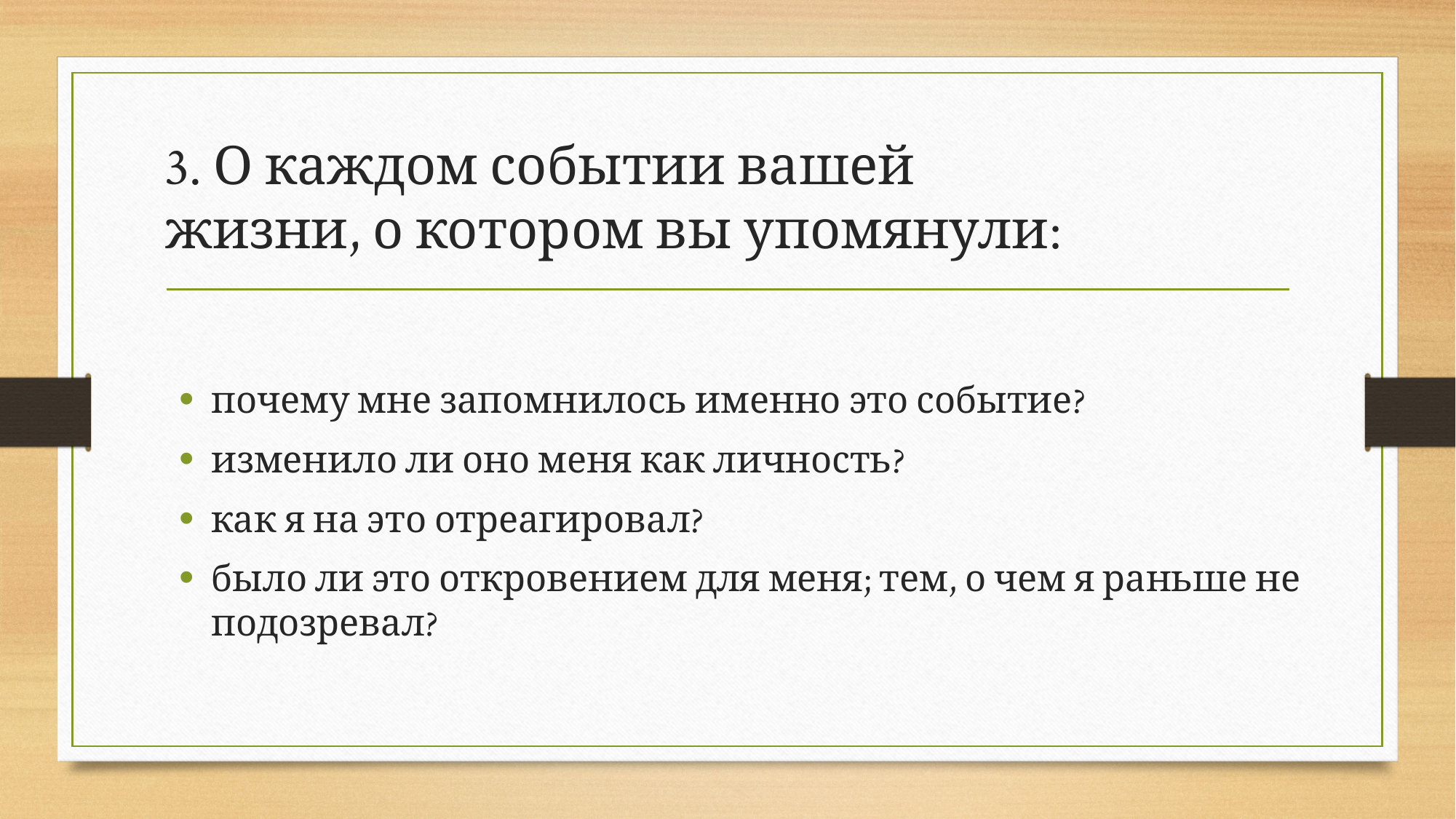

# 3. О каждом событии вашей жизни, о котором вы упомянули:
почему мне запомнилось именно это событие?
изменило ли оно меня как личность?
как я на это отреагировал?
было ли это откровением для меня; тем, о чем я раньше не подозревал?